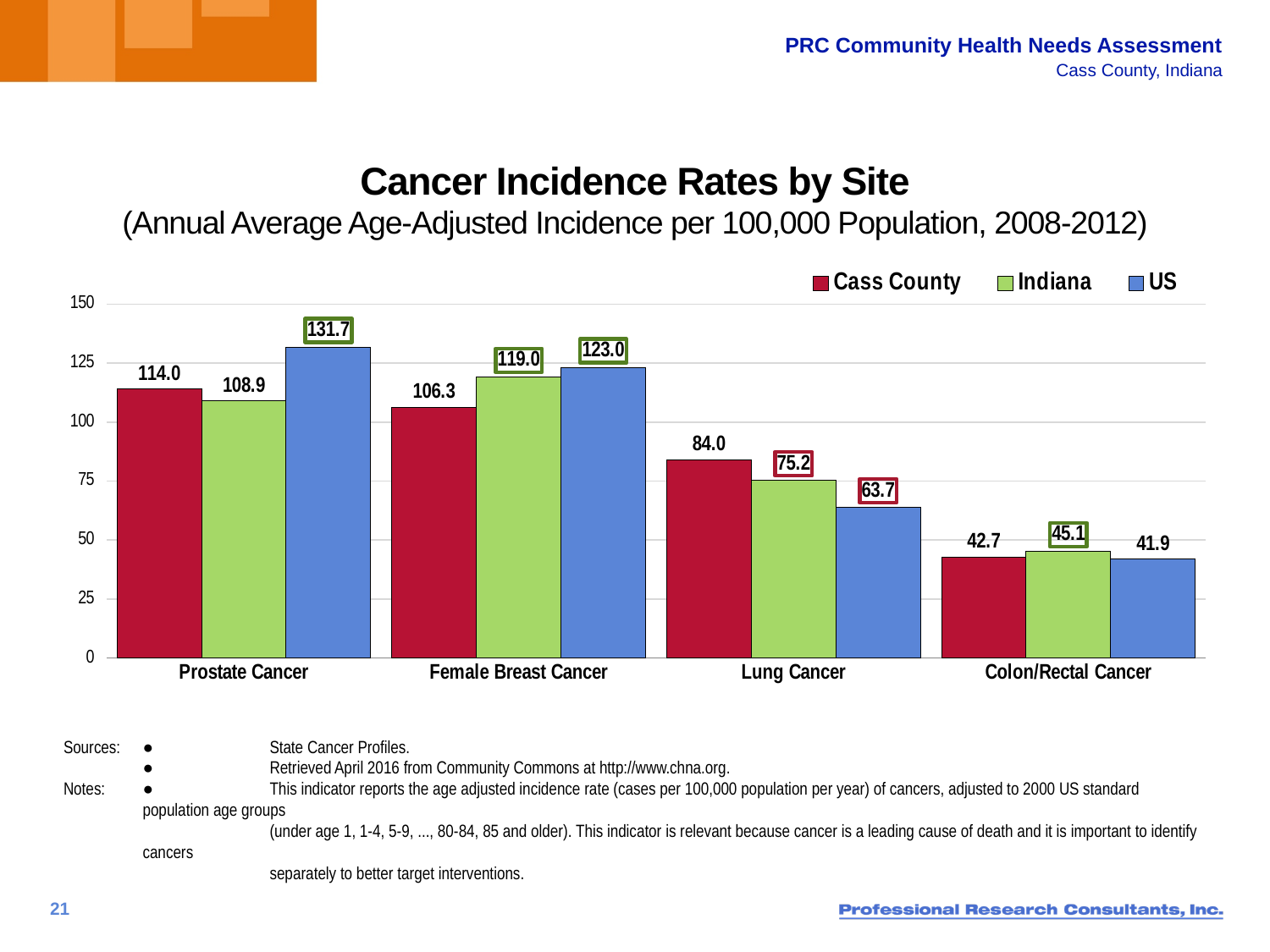

# Cancer Incidence Rates by Site (Annual Average Age-Adjusted Incidence per 100,000 Population, 2008-2012)

[unsupported chart]

Sources: 	●	State Cancer Profiles.
	●	Retrieved April 2016 from Community Commons at http://www.chna.org.
Notes:	●	This indicator reports the age adjusted incidence rate (cases per 100,000 population per year) of cancers, adjusted to 2000 US standard population age groups
		(under age 1, 1-4, 5-9, ..., 80-84, 85 and older). This indicator is relevant because cancer is a leading cause of death and it is important to identify cancers
		separately to better target interventions.